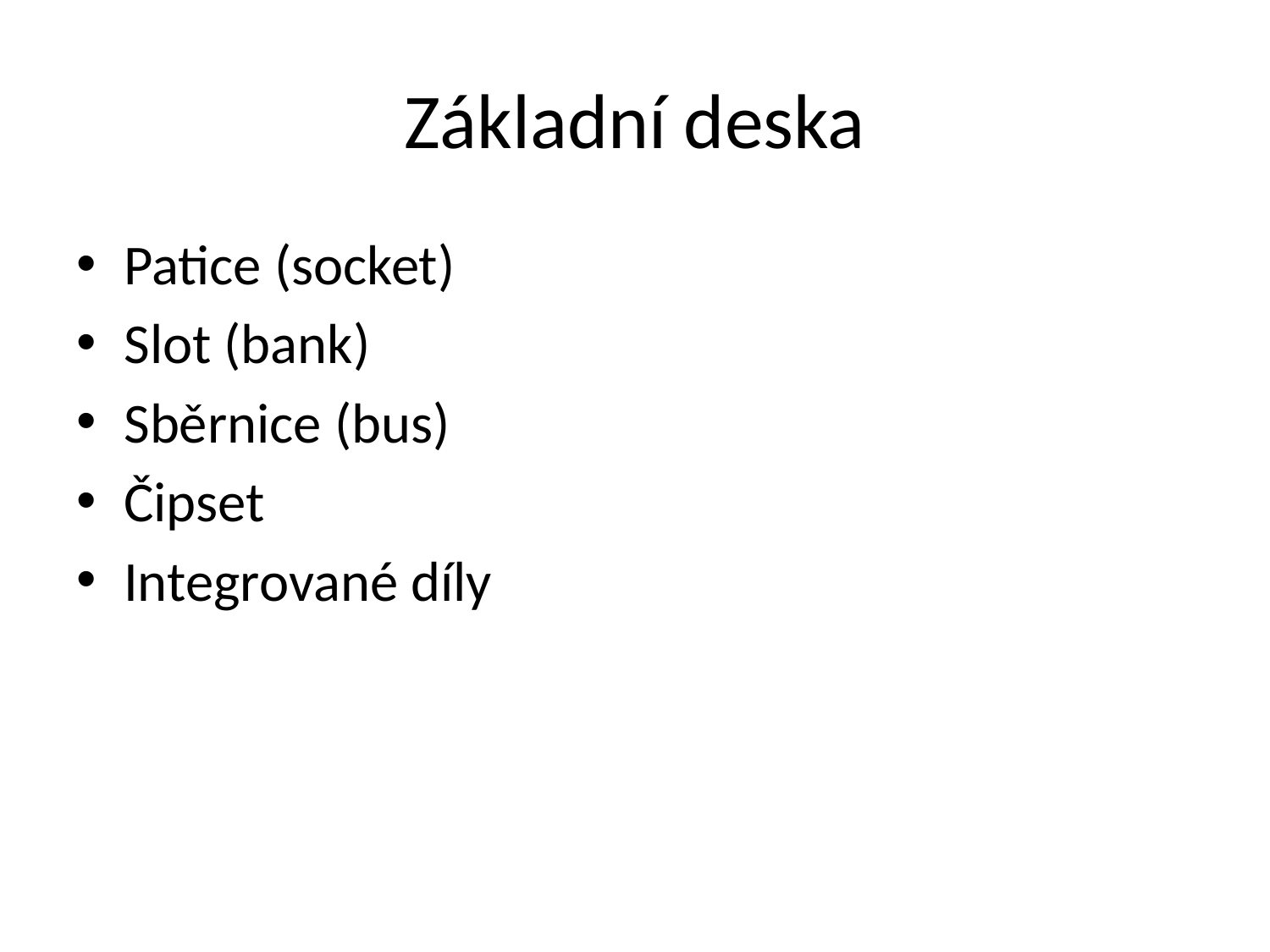

# Základní deska
Patice (socket)
Slot (bank)
Sběrnice (bus)
Čipset
Integrované díly